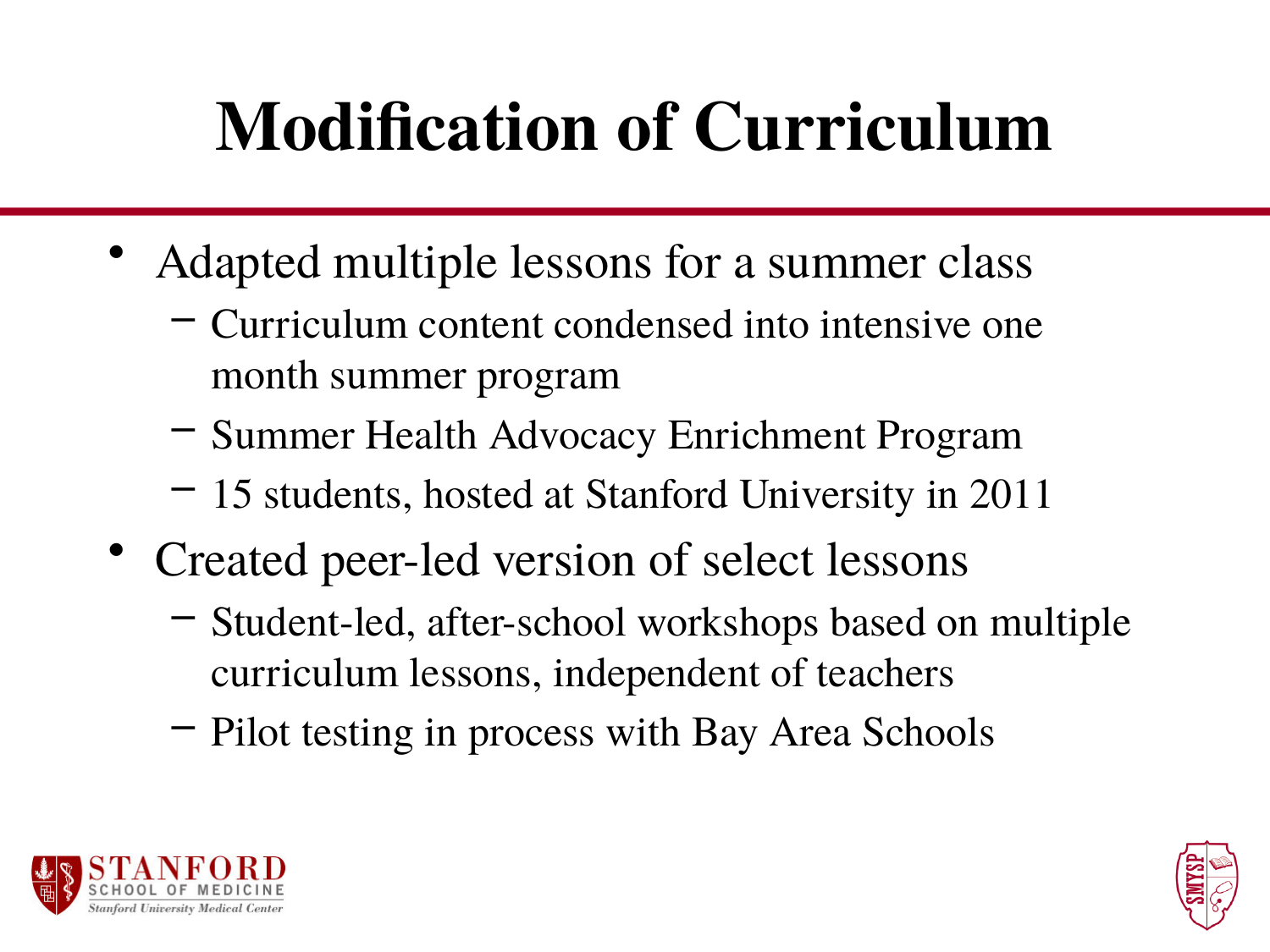

# Modification of Curriculum
Adapted multiple lessons for a summer class
Curriculum content condensed into intensive one month summer program
Summer Health Advocacy Enrichment Program
15 students, hosted at Stanford University in 2011
Created peer-led version of select lessons
Student-led, after-school workshops based on multiple curriculum lessons, independent of teachers
Pilot testing in process with Bay Area Schools